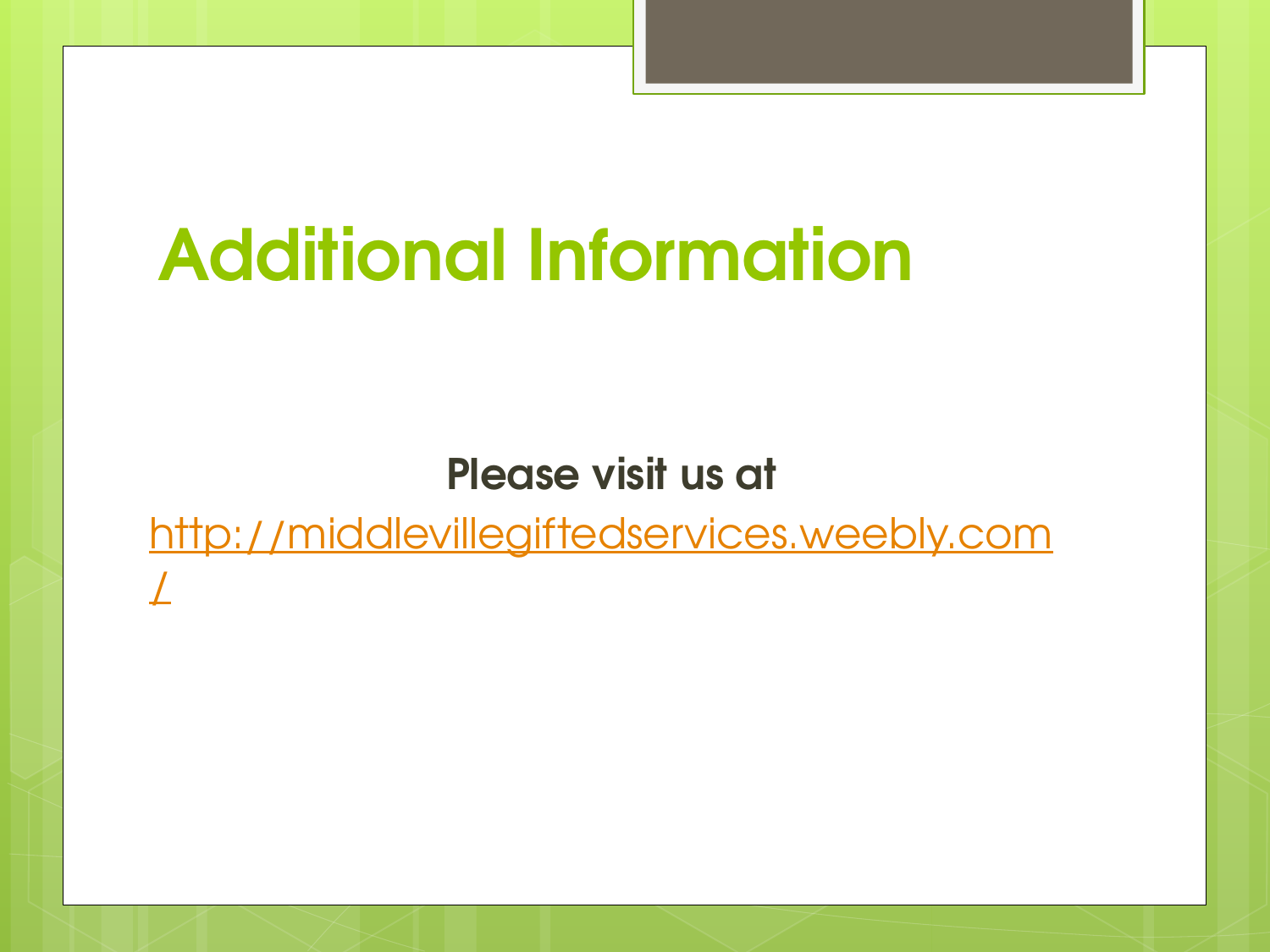

# Additional Information

Please visit us at
http://middlevillegiftedservices.weebly.com/